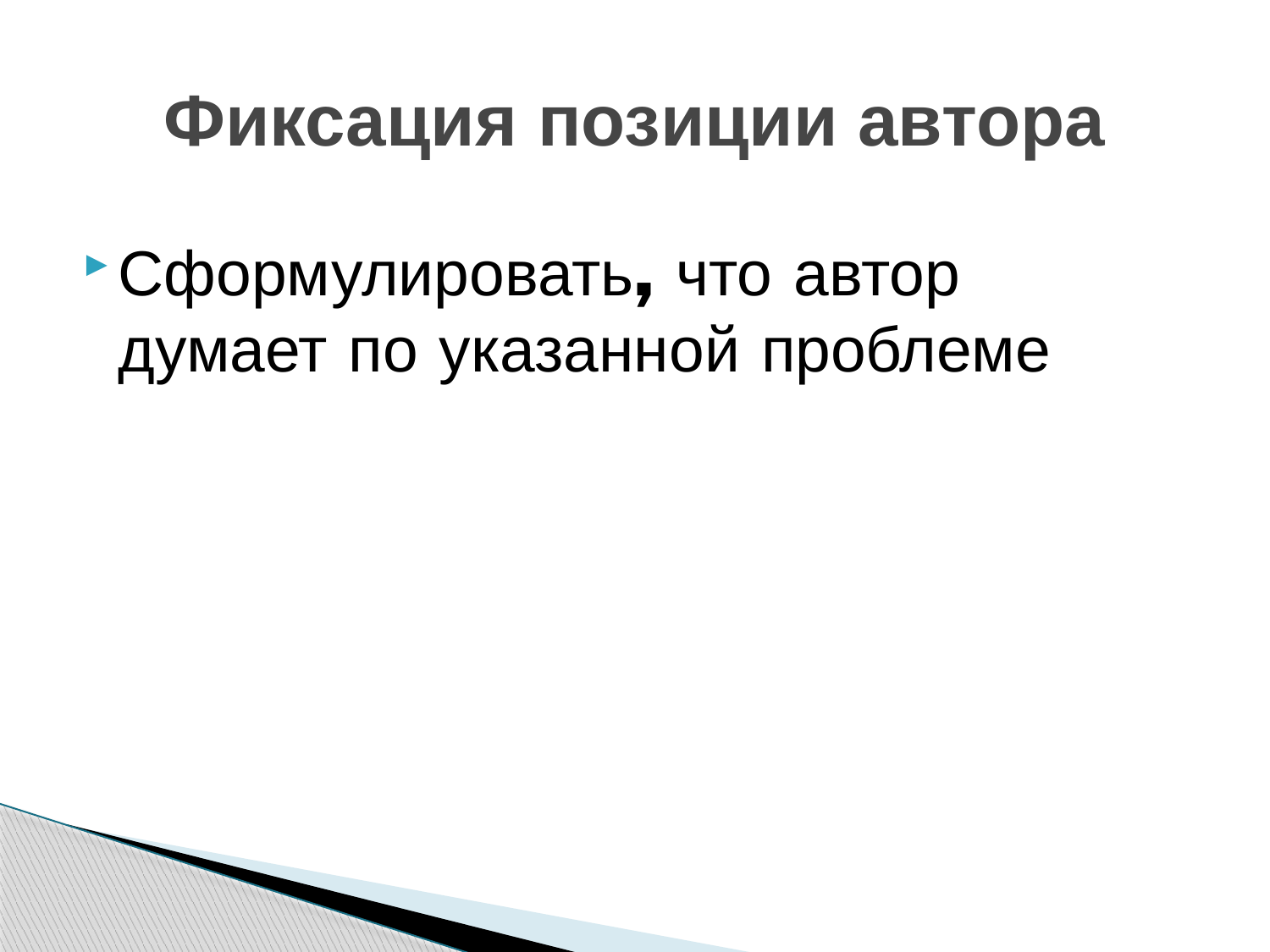

# Фиксация позиции автора
Сформулировать, что автор думает по указанной проблеме